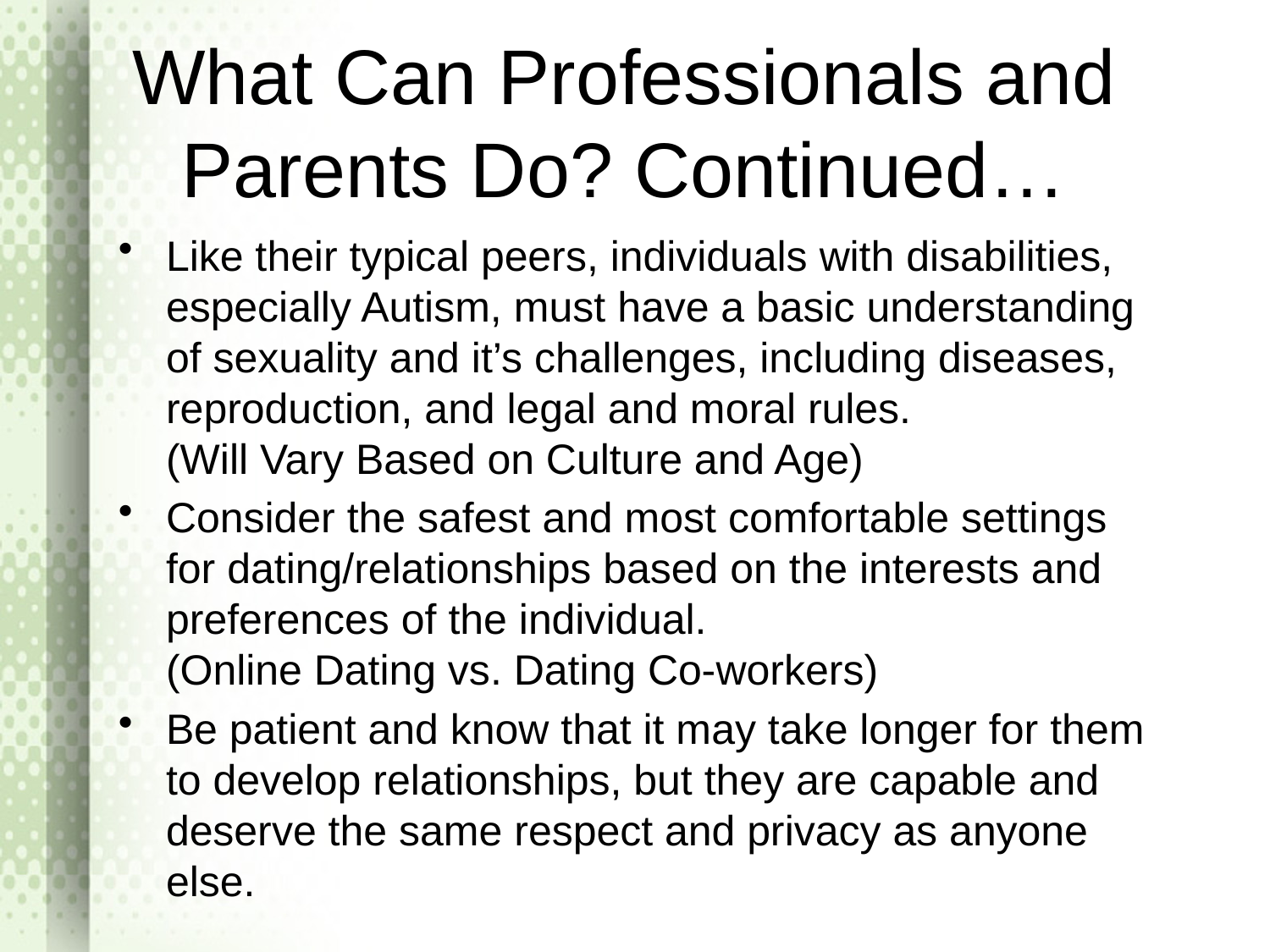

# What Can Professionals and Parents Do? Continued…
Like their typical peers, individuals with disabilities, especially Autism, must have a basic understanding of sexuality and it’s challenges, including diseases, reproduction, and legal and moral rules.               (Will Vary Based on Culture and Age)
Consider the safest and most comfortable settings for dating/relationships based on the interests and preferences of the individual.                            (Online Dating vs. Dating Co-workers)
Be patient and know that it may take longer for them to develop relationships, but they are capable and deserve the same respect and privacy as anyone else.